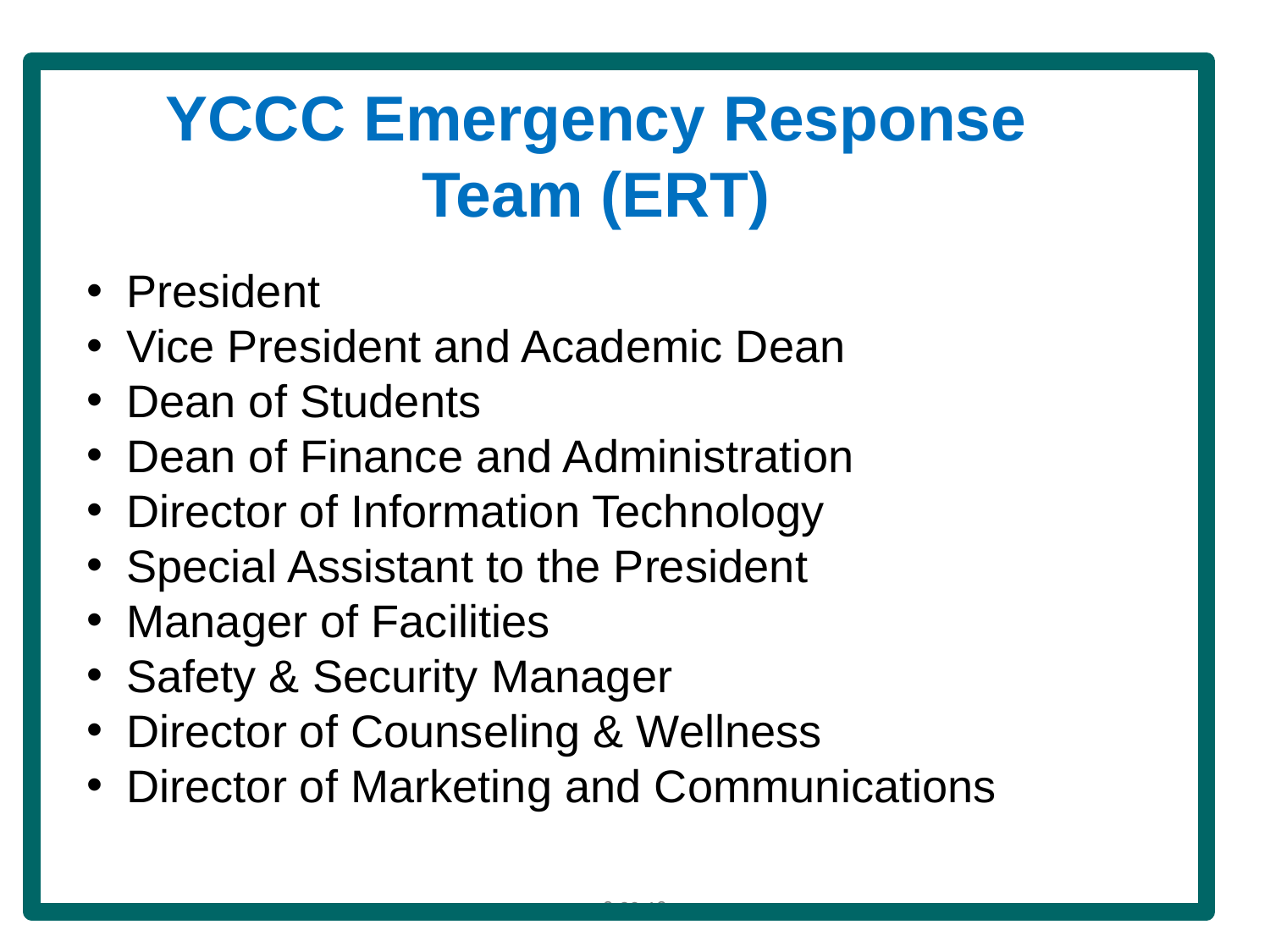

# YCCC Emergency Response Team (ERT)

President
Vice President and Academic Dean
Dean of Students
Dean of Finance and Administration
Director of Information Technology
Special Assistant to the President
Manager of Facilities
Safety & Security Manager
Director of Counseling & Wellness
Director of Marketing and Communications

8.30.18